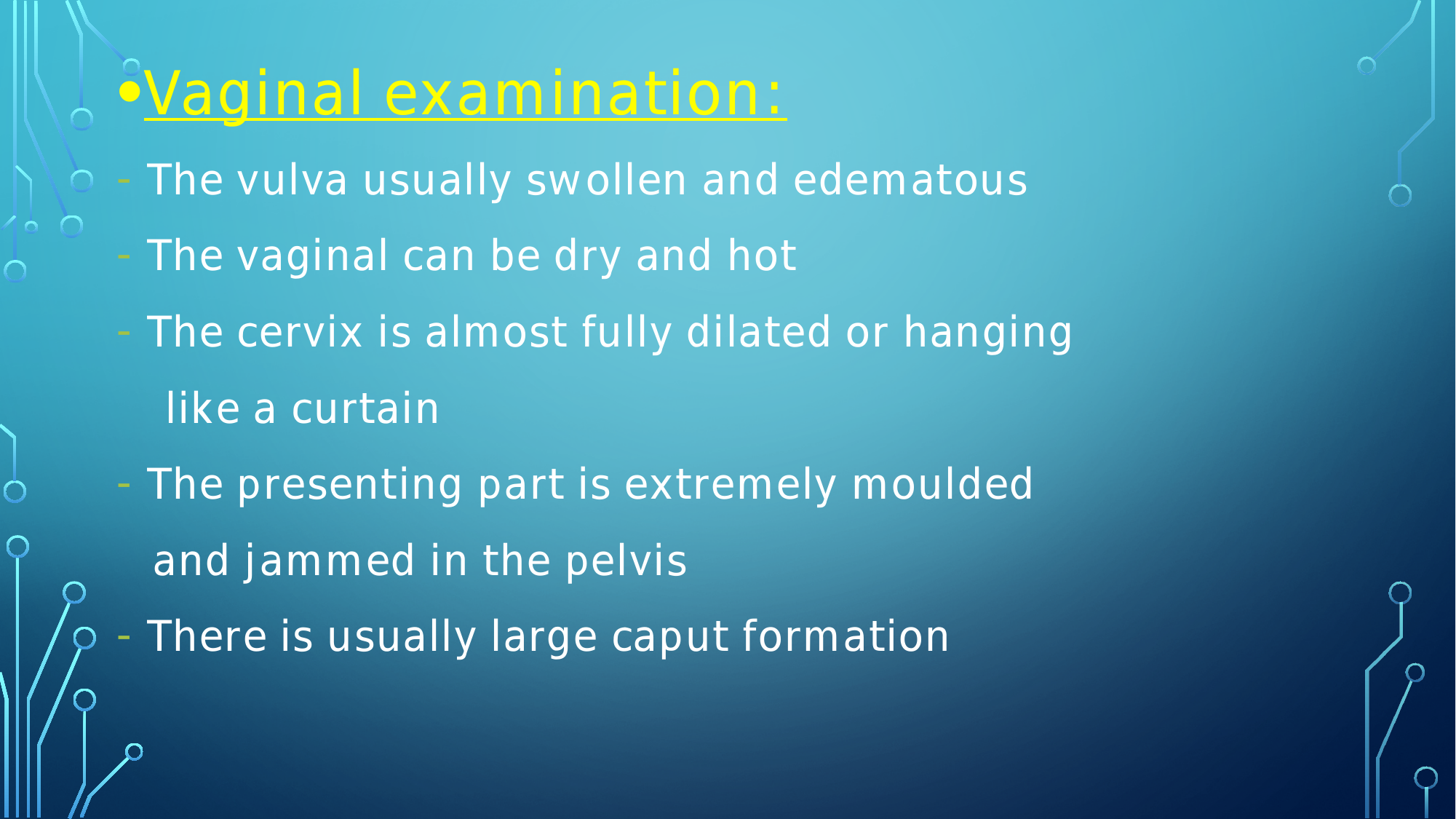

Vaginal examination:
- The vulva usually swollen and edematous
- The vaginal can be dry and hot
- The cervix is almost fully dilated or hanging
    like a curtain
- The presenting part is extremely moulded
   and jammed in the pelvis
- There is usually large caput formation